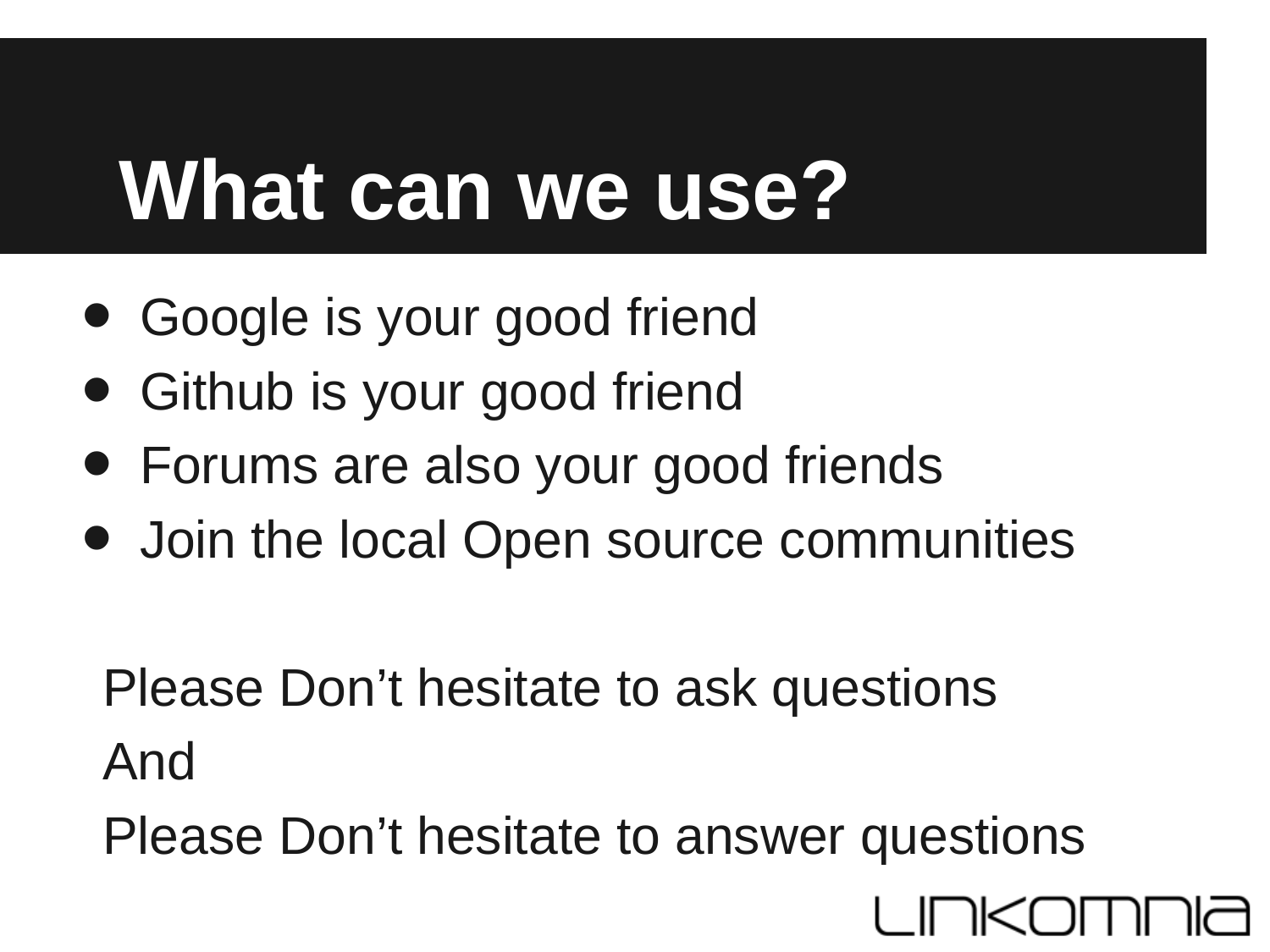

# What can we use?
Google is your good friend
Github is your good friend
Forums are also your good friends
Join the local Open source communities

Please Don’t hesitate to ask questions
And
Please Don’t hesitate to answer questions